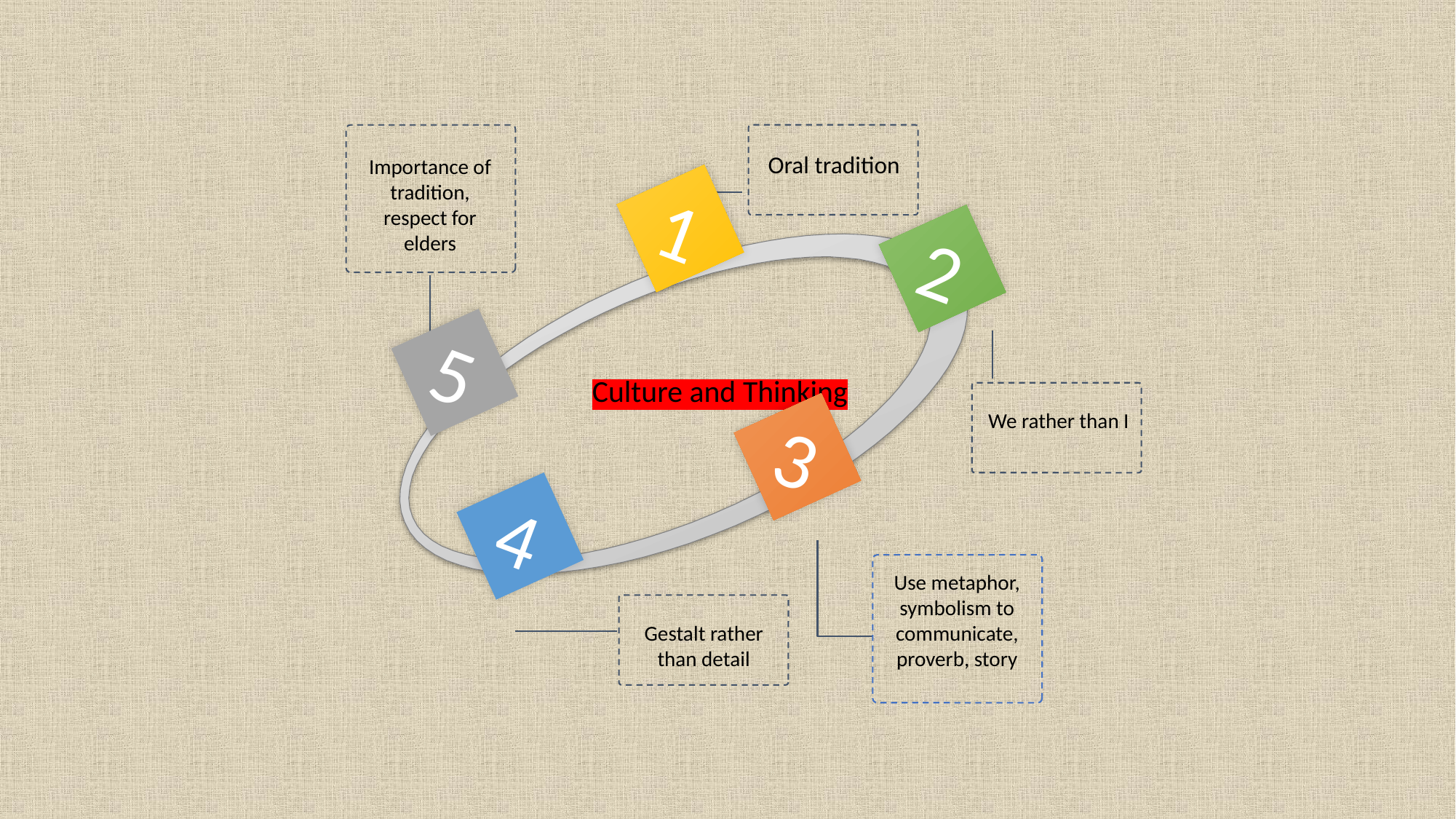

Importance of tradition, respect for elders

Oral tradition
1
2

Culture and Thinking
5

We rather than I
3
4

Use metaphor, symbolism to communicate, proverb, story

Gestalt rather than detail